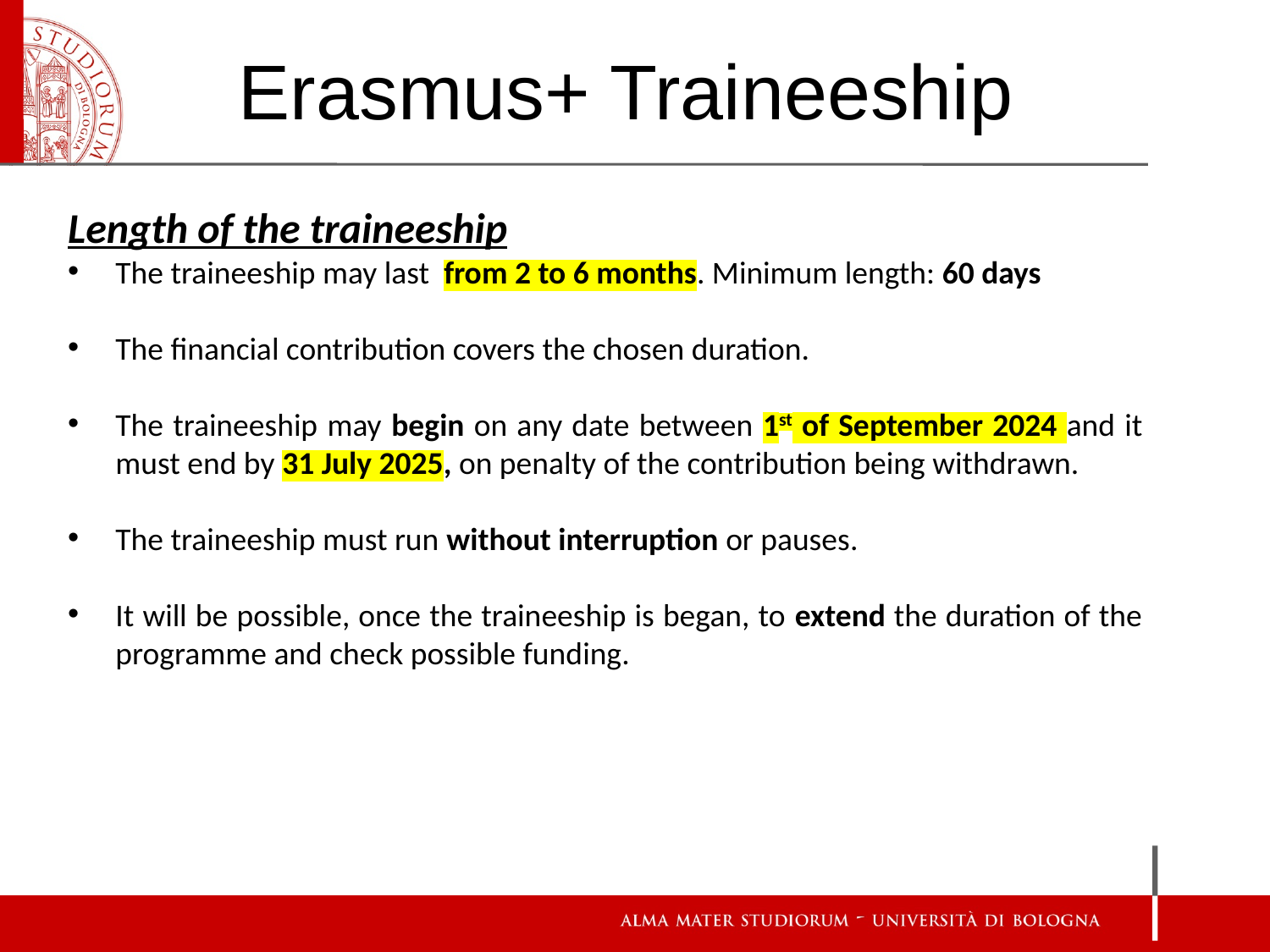

Erasmus+ Traineeship
Length of the traineeship
The traineeship may last  from 2 to 6 months. Minimum length: 60 days

The financial contribution covers the chosen duration.

The traineeship may begin on any date between 1st of September 2024 and it must end by 31 July 2025, on penalty of the contribution being withdrawn.

The traineeship must run without interruption or pauses.

It will be possible, once the traineeship is began, to extend the duration of the programme and check possible funding.